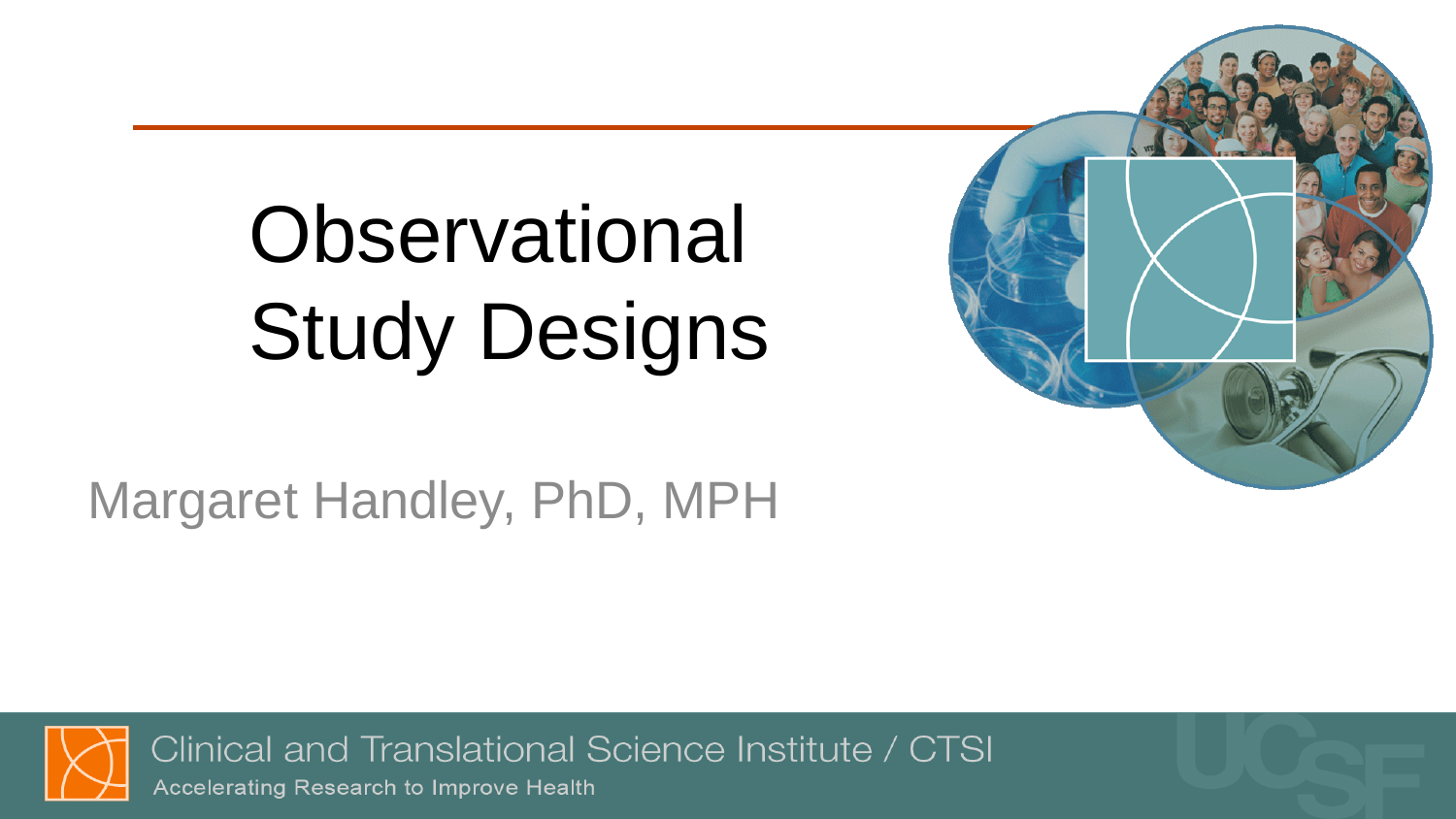

# Observational Study Designs

Margaret Handley, PhD, MPH